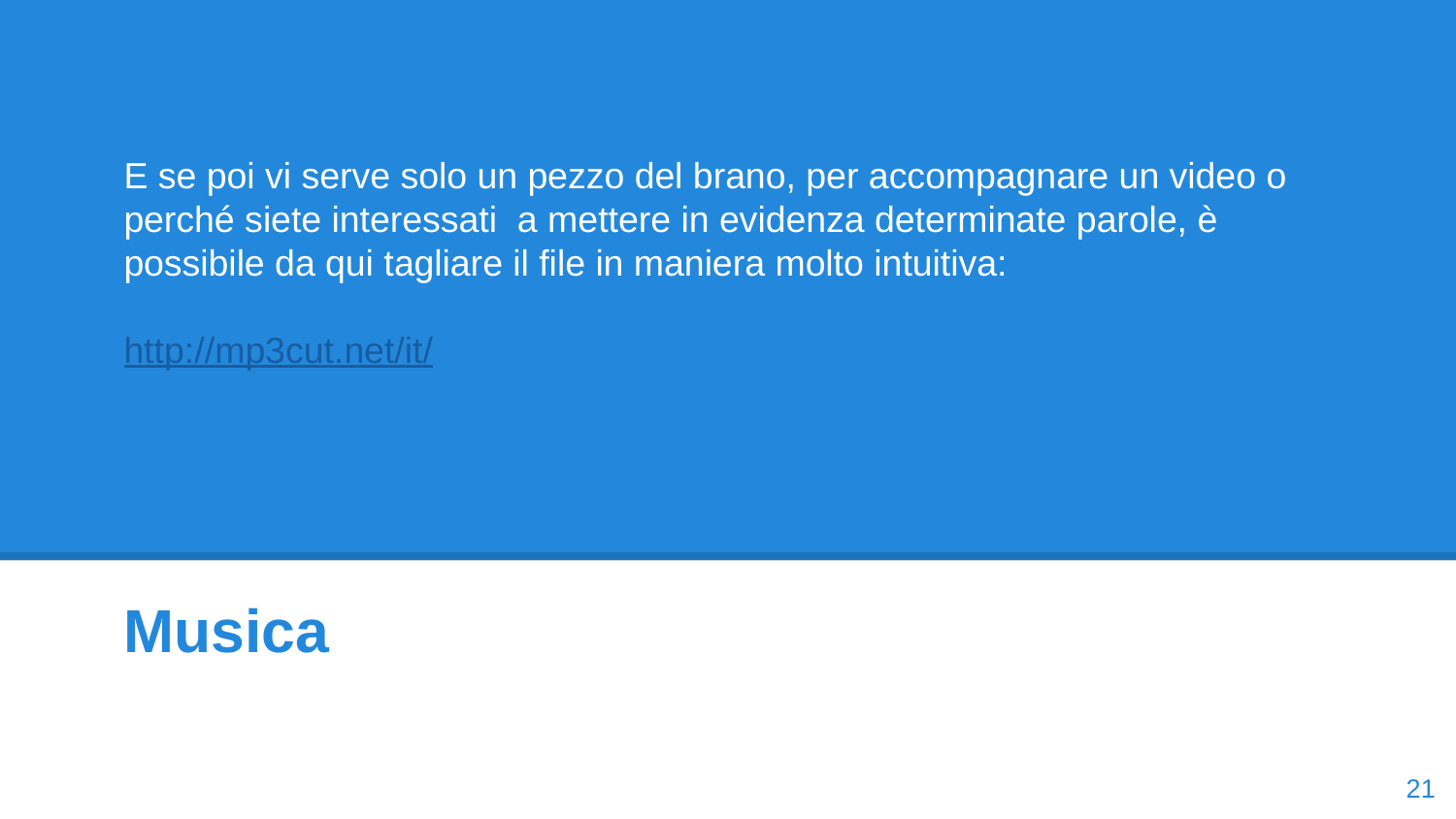

# E se poi vi serve solo un pezzo del brano, per accompagnare un video o perché siete interessati  a mettere in evidenza determinate parole, è possibile da qui tagliare il file in maniera molto intuitiva:

http://mp3cut.net/it/

Musica
21